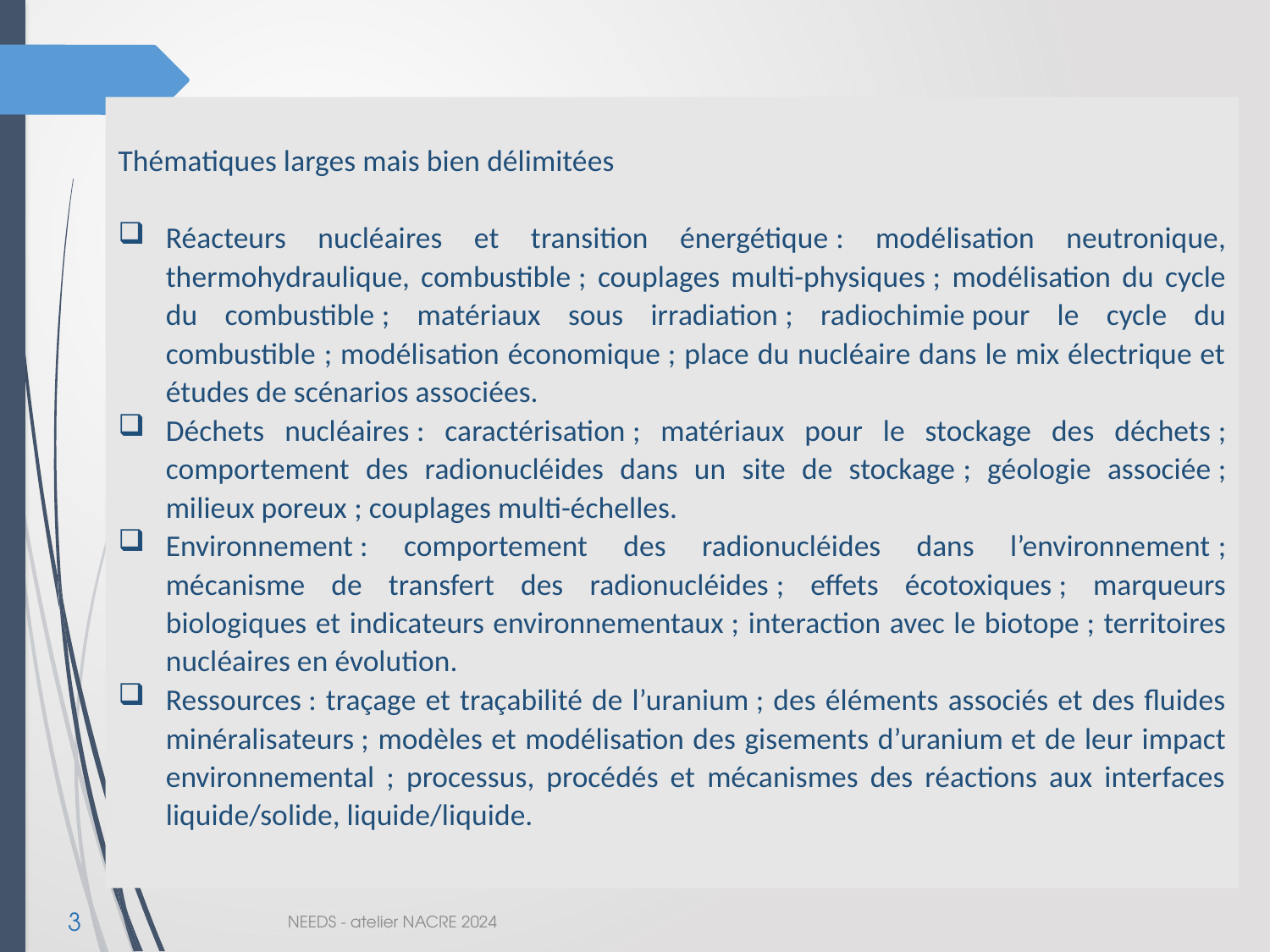

Thématiques larges mais bien délimitées

Réacteurs nucléaires et transition énergétique : modélisation neutronique, thermohydraulique, combustible ; couplages multi-physiques ; modélisation du cycle du combustible ; matériaux sous irradiation ; radiochimie pour le cycle du combustible ; modélisation économique ; place du nucléaire dans le mix électrique et études de scénarios associées.
Déchets nucléaires : caractérisation ; matériaux pour le stockage des déchets ; comportement des radionucléides dans un site de stockage ; géologie associée ; milieux poreux ; couplages multi-échelles.
Environnement : comportement des radionucléides dans l’environnement ; mécanisme de transfert des radionucléides ; effets écotoxiques ; marqueurs biologiques et indicateurs environnementaux ; interaction avec le biotope ; territoires nucléaires en évolution.
Ressources : traçage et traçabilité de l’uranium ; des éléments associés et des fluides minéralisateurs ; modèles et modélisation des gisements d’uranium et de leur impact environnemental ; processus, procédés et mécanismes des réactions aux interfaces liquide/solide, liquide/liquide.

3
NEEDS - atelier NACRE 2024